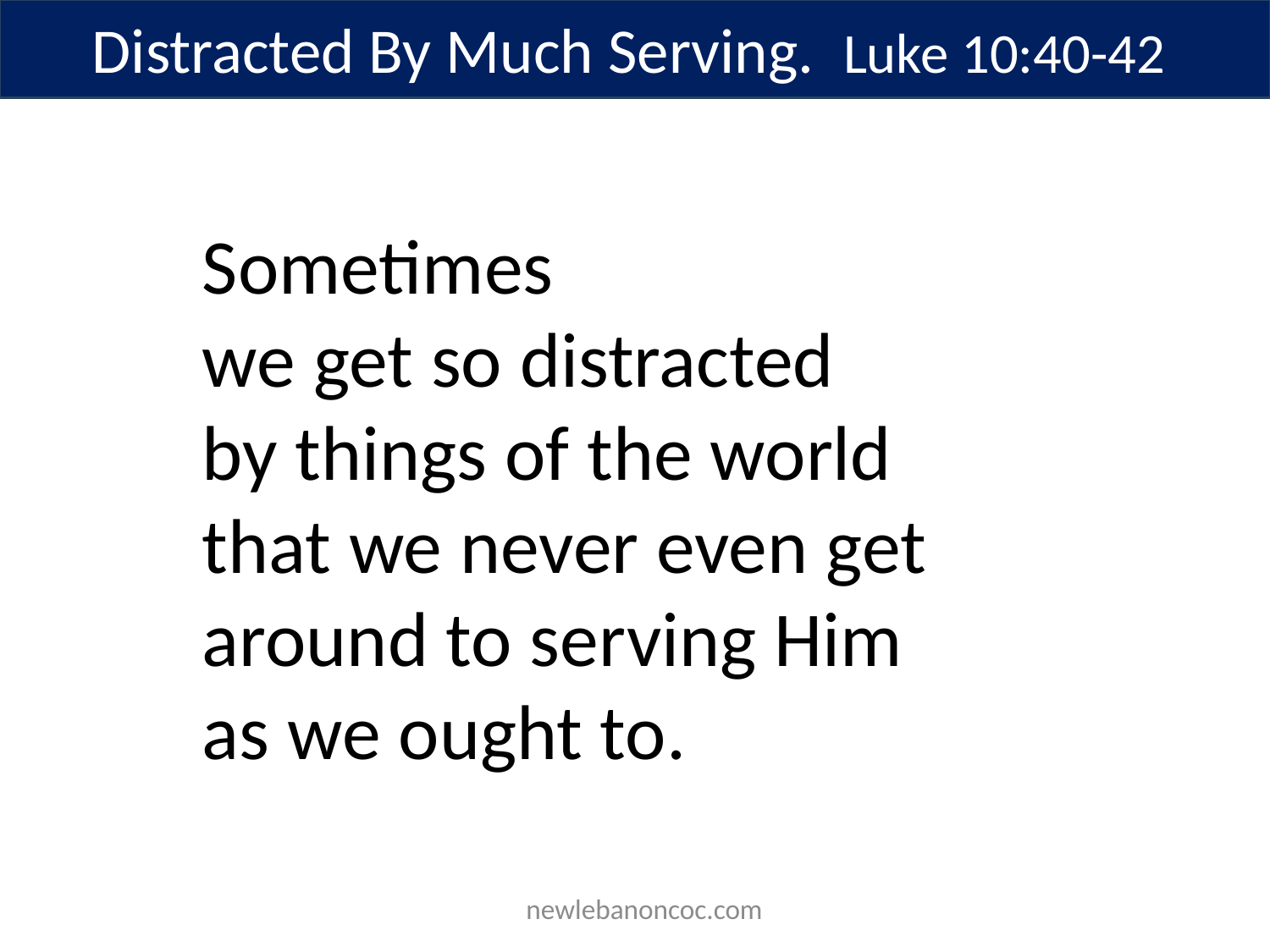

Distracted By Much Serving.  Luke 10:40-42
Sometimes
we get so distracted
by things of the world
that we never even get
around to serving Him
as we ought to.
   newlebanoncoc.com